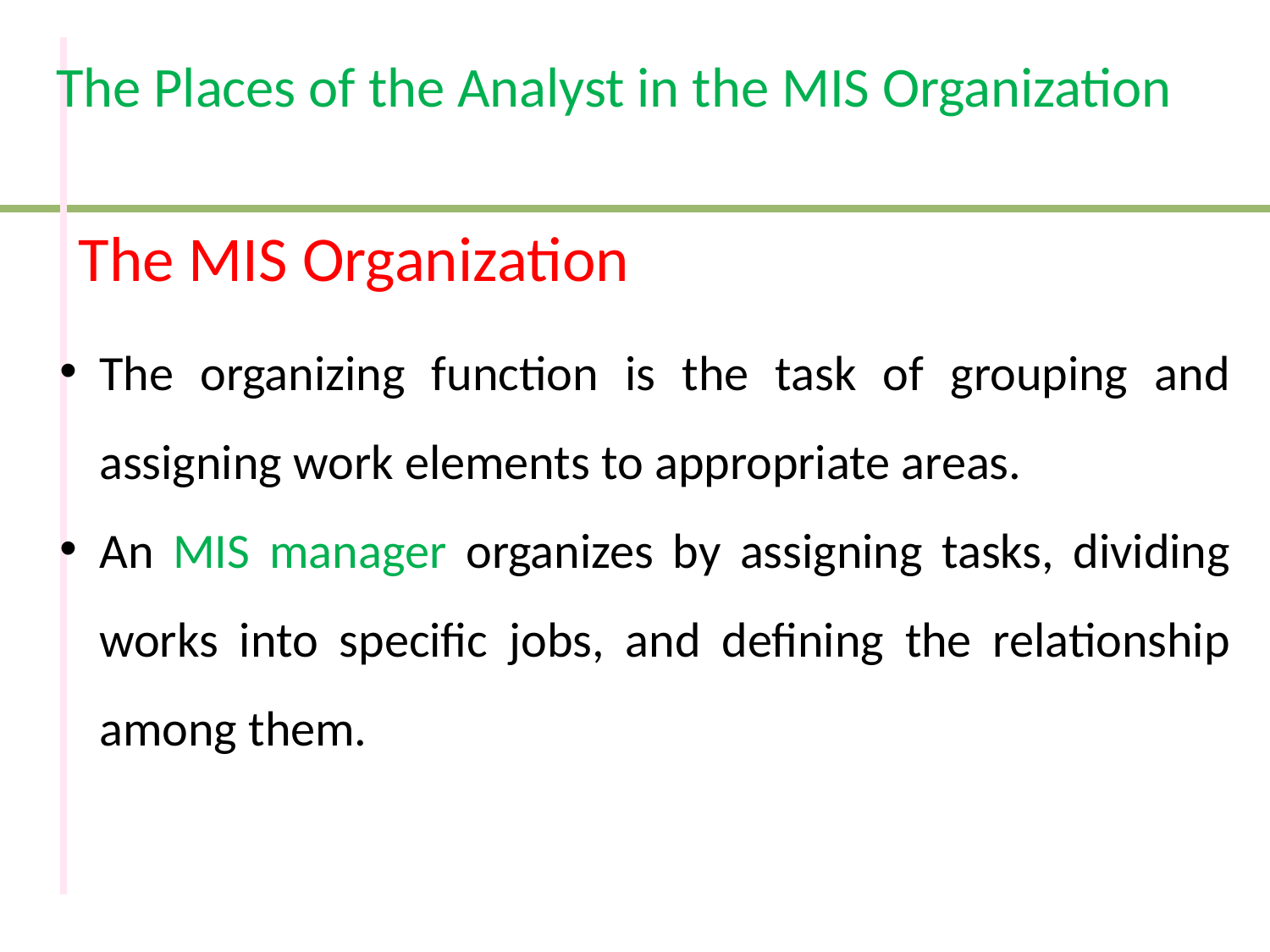

# The Places of the Analyst in the MIS Organization
The MIS Organization
The organizing function is the task of grouping and assigning work elements to appropriate areas.
An MIS manager organizes by assigning tasks, dividing works into specific jobs, and defining the relationship among them.